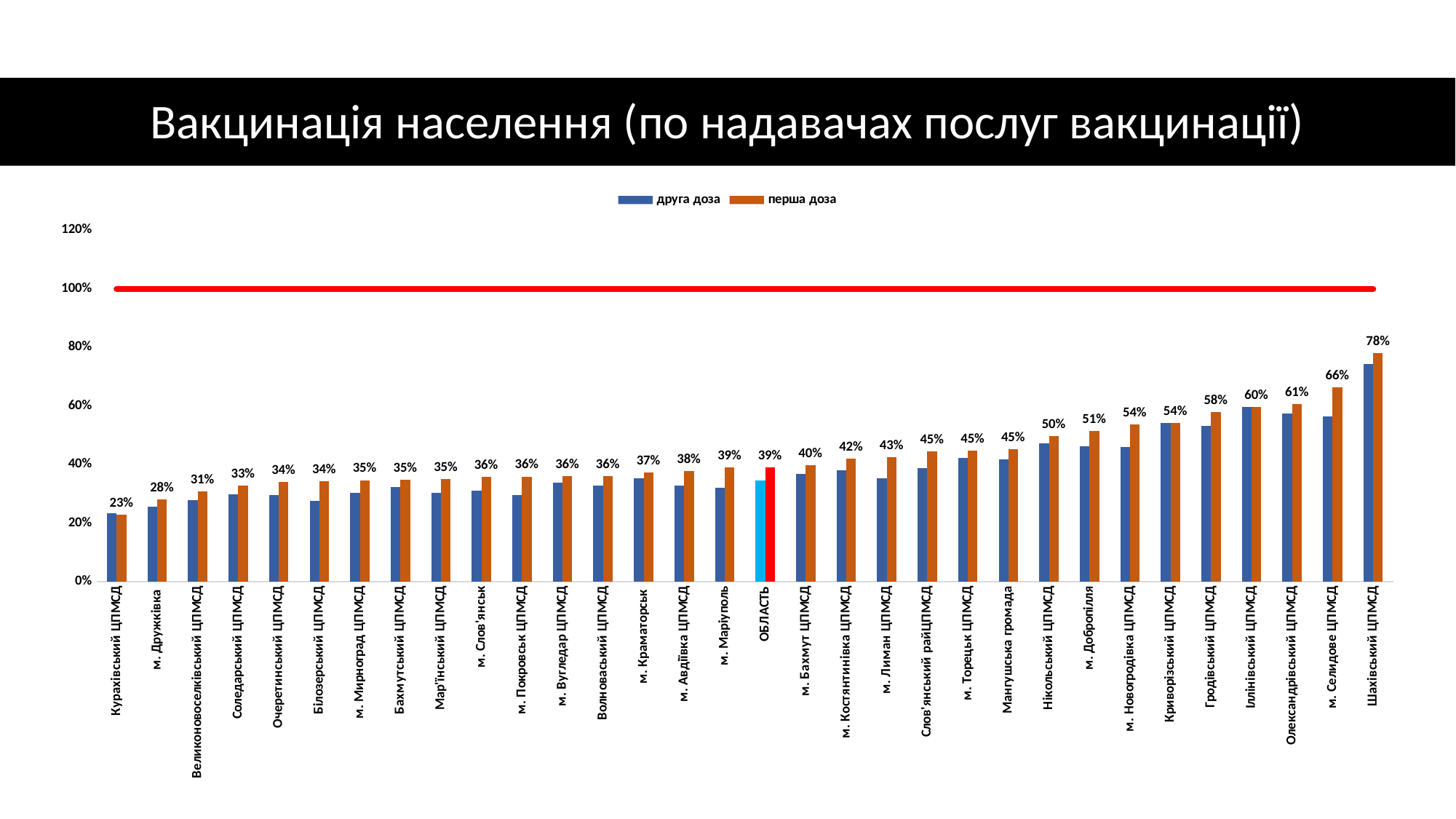

# Вакцинація населення (по надавачах послуг вакцинації)

### Chart

| Category | друга доза | перша доза |  |
|---|---|---|---|
| Курахівський ЦПМСД | 0.23433620142056938 | 0.22922561644626668 | 1.0 |
| м. Дружківка  | 0.2551543236862814 | 0.2800559587304363 | 1.0 |
| Великоновоселківський ЦПМСД | 0.2778026332608974 | 0.30851335804678515 | 1.0 |
| Соледарський ЦПМСД | 0.29866462733101945 | 0.32913700805929763 | 1.0 |
| Очеретинський ЦПМСД | 0.2958058618205995 | 0.33996343287716774 | 1.0 |
| Білозерський ЦПМСД | 0.27579231287929873 | 0.34344796583501913 | 1.0 |
| м. Мирноград ЦПМСД | 0.30314545588271347 | 0.3468827379930864 | 1.0 |
| Бахмутський ЦПМСД | 0.3244254856449825 | 0.3492252681764005 | 1.0 |
| Мар'їнський ЦПМСД | 0.3041079298859469 | 0.35009924973925916 | 1.0 |
| м. Слов'янськ | 0.3102005403387001 | 0.35744722911678783 | 1.0 |
| м. Покровськ ЦПМСД | 0.29611509958314036 | 0.3593822371468272 | 1.0 |
| м. Вугледар ЦПМСД | 0.3371285218062524 | 0.3603820918564261 | 1.0 |
| Волноваський ЦПМСД | 0.3272483378047358 | 0.3616003732649014 | 1.0 |
| м. Краматорськ  | 0.35337380949278857 | 0.372923533933527 | 1.0 |
| м. Авдіївка ЦПМСД | 0.32832379813850227 | 0.3793015113995389 | 1.0 |
| м. Маріуполь | 0.32186170566764105 | 0.3897008759221243 | 1.0 |
| ОБЛАСТЬ | 0.34579202007944937 | 0.3915581105553903 | 1.0 |
| м. Бахмут ЦПМСД | 0.36920900284406716 | 0.39776516956126295 | 1.0 |
| м. Костянтинівка ЦПМСД | 0.37950192033624003 | 0.4203241624193821 | 1.0 |
| м. Лиман ЦПМСД | 0.35302185515370166 | 0.425623900533707 | 1.0 |
| Слов'янський райЦПМСД | 0.3873568779229157 | 0.44525076600548297 | 1.0 |
| м. Торецьк ЦПМСД | 0.4224539415108554 | 0.44811999178138484 | 1.0 |
| Мангушська громада | 0.4186472678809418 | 0.45207685473123055 | 1.0 |
| Нікольський ЦПМСД | 0.4718286499549827 | 0.49665924276169265 | 1.0 |
| м. Добропілля | 0.4635895836581943 | 0.5147356931233432 | 1.0 |
| м. Новогродівка ЦПМСД | 0.461118690313779 | 0.5376989540700319 | 1.0 |
| Криворізський ЦПМСД | 0.5430154564012831 | 0.5412656751239429 | 1.0 |
| Гродівський ЦПМСД | 0.5315990938207953 | 0.5795640965549567 | 1.0 |
| Іллінівський ЦПМСД | 0.5974670322496409 | 0.5977281629455542 | 1.0 |
| Олександрівський ЦПМСД | 0.5753316175014849 | 0.6061176004751534 | 1.0 |
| м. Селидове ЦПМСД | 0.5656119203080529 | 0.663720073664825 | 1.0 |
| Шахівський ЦПМСД | 0.7428571428571429 | 0.7811934900542495 | 1.0 |